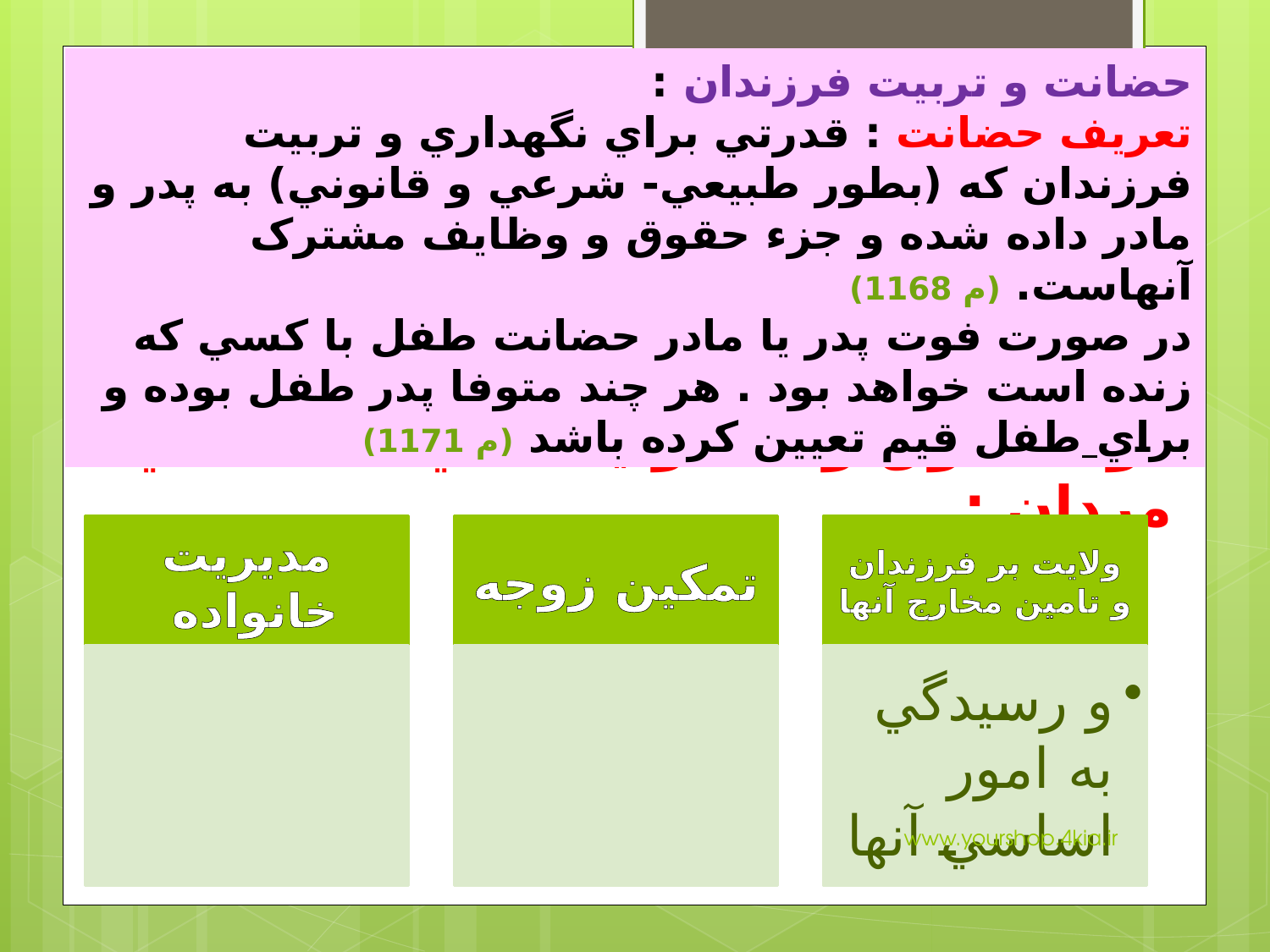

حضانت و تربيت فرزندان :
تعريف حضانت : قدرتي براي نگهداري و تربيت فرزندان که (بطور طبيعي- شرعي و قانوني) به پدر و مادر داده شده و جزء حقوق و وظايف مشترک آنهاست. (م 1168)
در صورت فوت پدر يا مادر حضانت طفل با کسي که زنده است خواهد بود . هر چند متوفا پدر طفل بوده و براي طفل قيم تعيين کرده باشد (م 1171)
# دو : حقوق و مسئوليت هاي اختصاصي مردان :
مديريت خانواده
تمکين زوجه
www.yourshop.4kia.ir